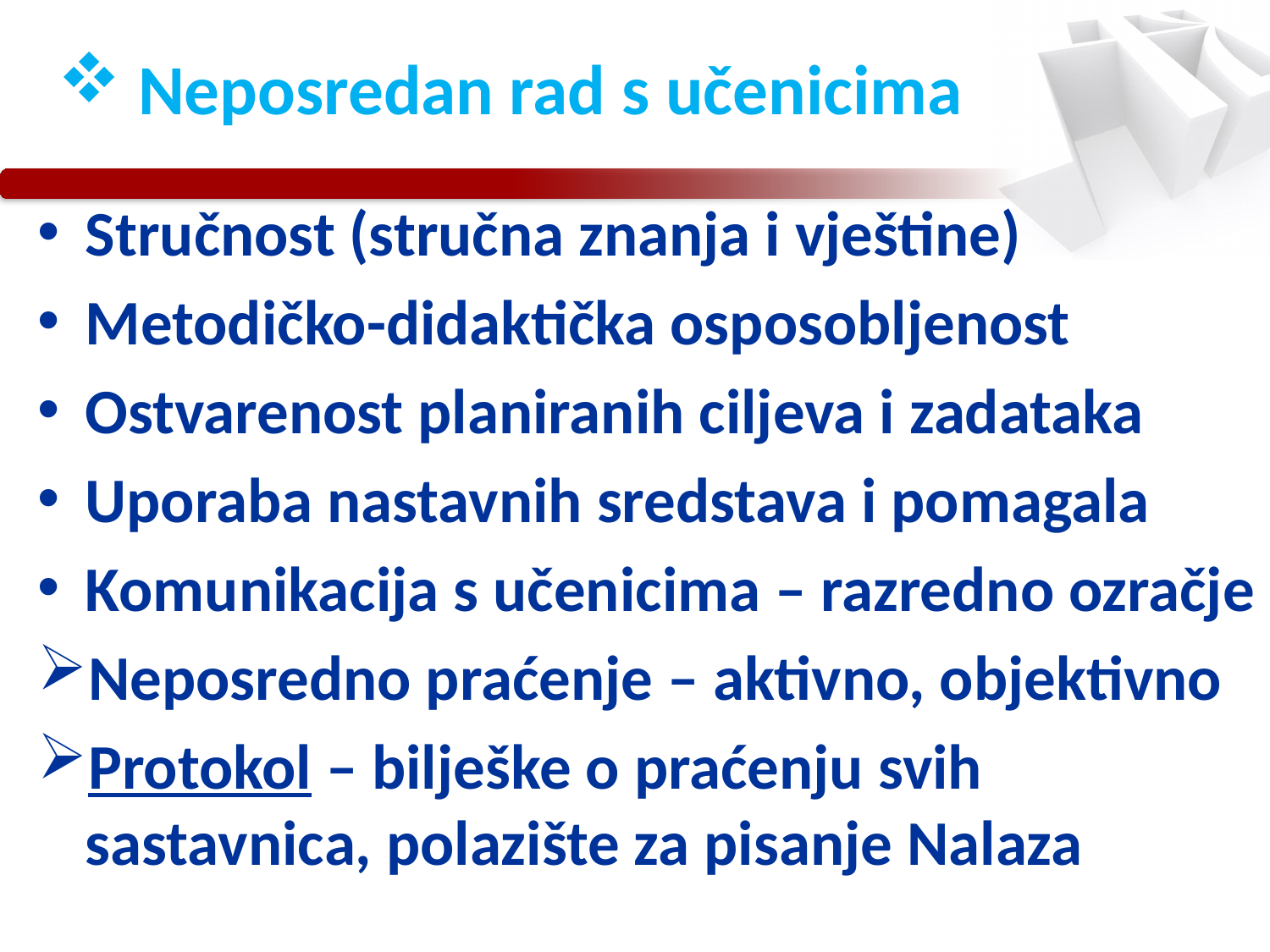

# Neposredan rad s učenicima
Stručnost (stručna znanja i vještine)
Metodičko-didaktička osposobljenost
Ostvarenost planiranih ciljeva i zadataka
Uporaba nastavnih sredstava i pomagala
Komunikacija s učenicima – razredno ozračje
Neposredno praćenje – aktivno, objektivno
Protokol – bilješke o praćenju svih sastavnica, polazište za pisanje Nalaza